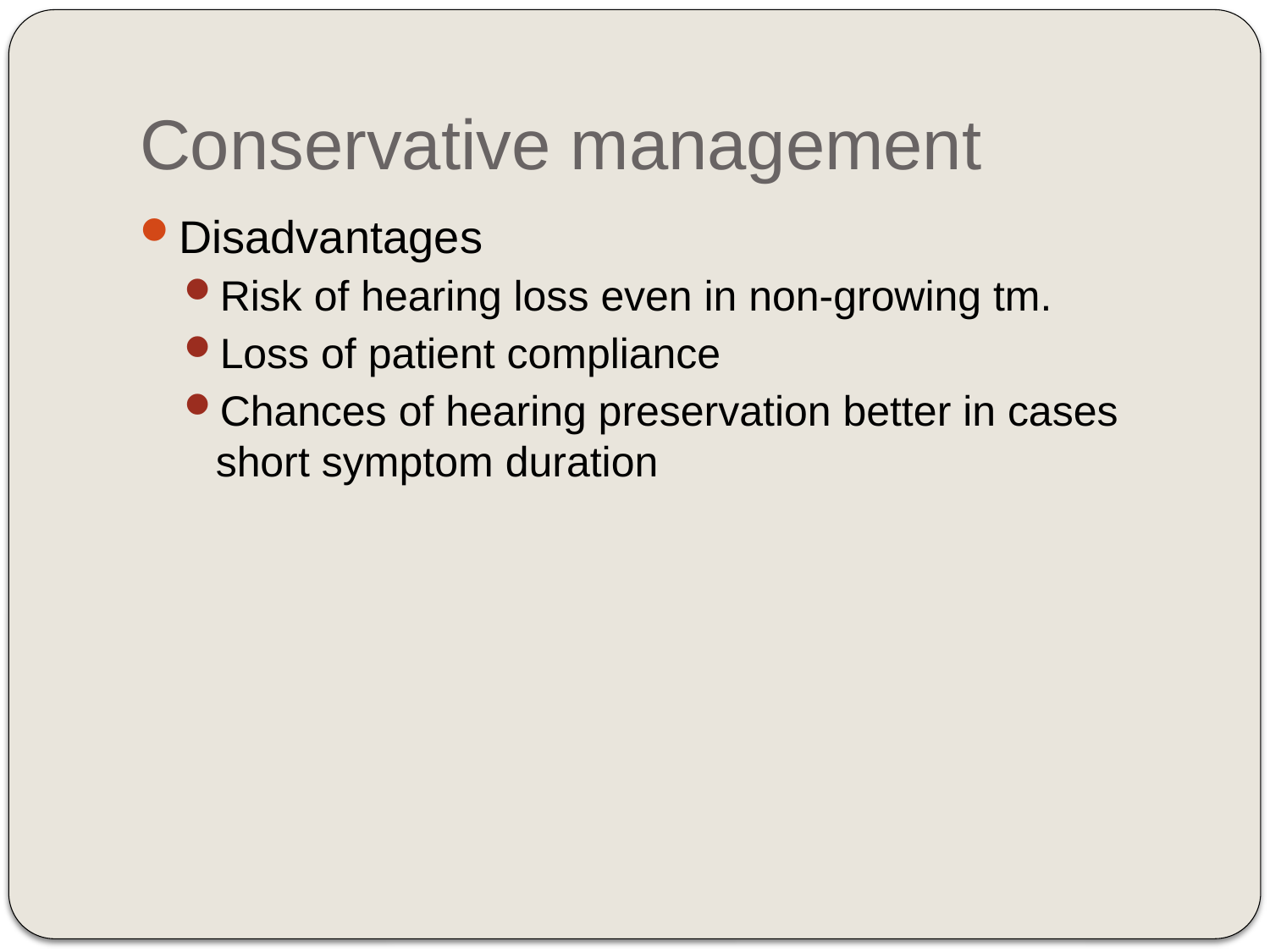

# Conservative management
Disadvantages
Risk of hearing loss even in non-growing tm.
Loss of patient compliance
Chances of hearing preservation better in cases short symptom duration